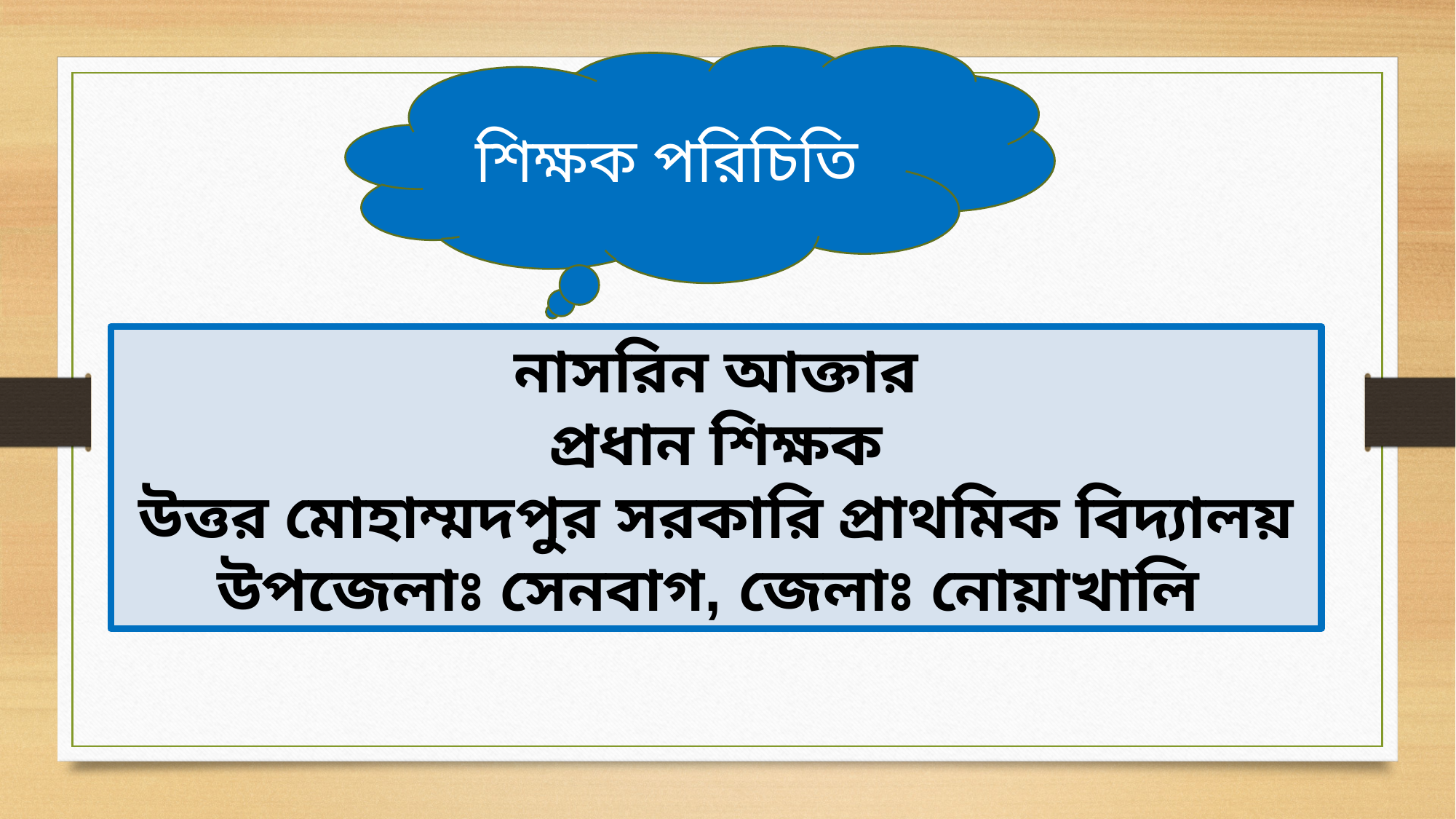

শিক্ষক পরিচিতি
নাসরিন আক্তার
প্রধান শিক্ষক
উত্তর মোহাম্মদপুর সরকারি প্রাথমিক বিদ্যালয়
উপজেলাঃ সেনবাগ, জেলাঃ নোয়াখালি